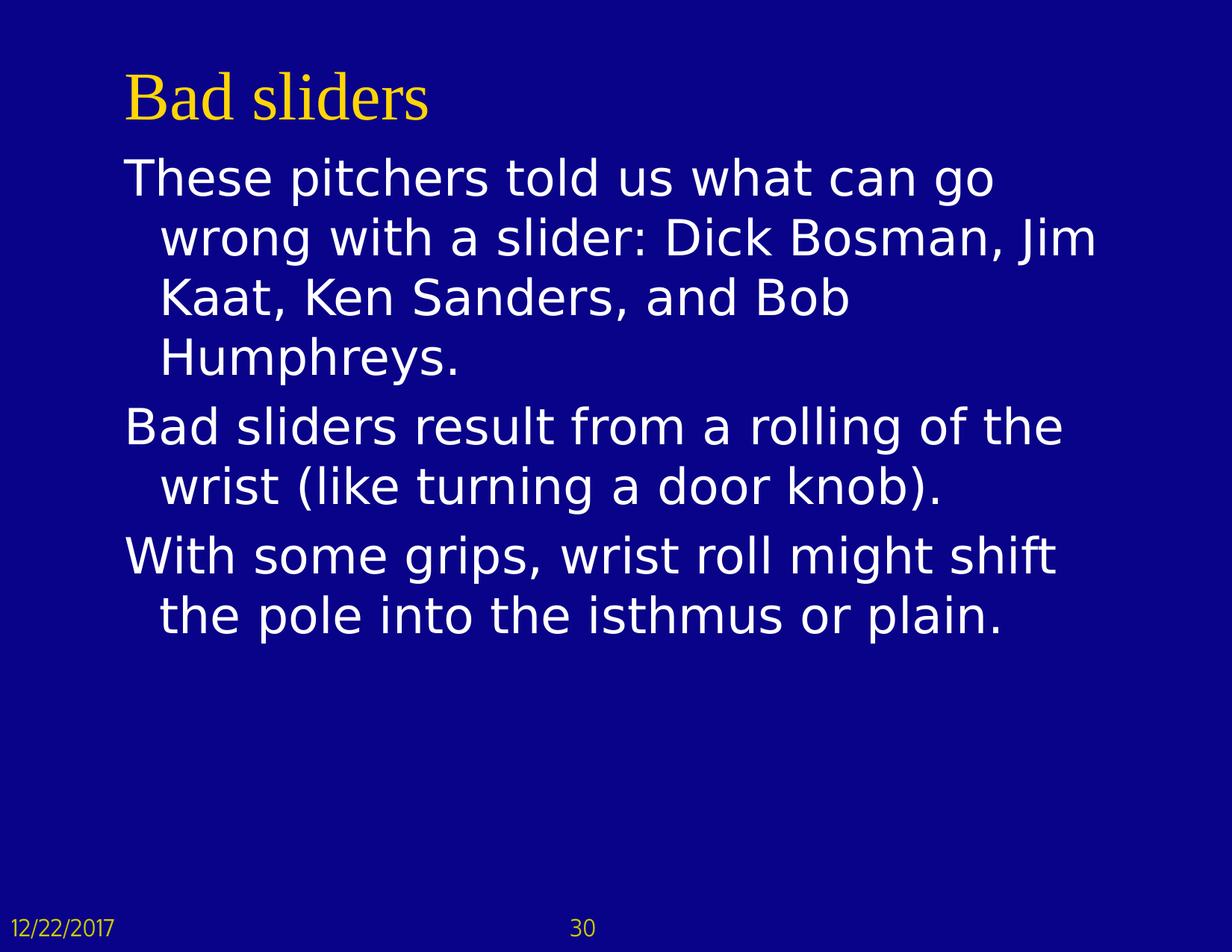

# Bad sliders
These pitchers told us what can go wrong with a slider: Dick Bosman, Jim Kaat, Ken Sanders, and Bob Humphreys.
Bad sliders result from a rolling of the wrist (like turning a door knob).
With some grips, wrist roll might shift the pole into the isthmus or plain.
12/22/2017
30